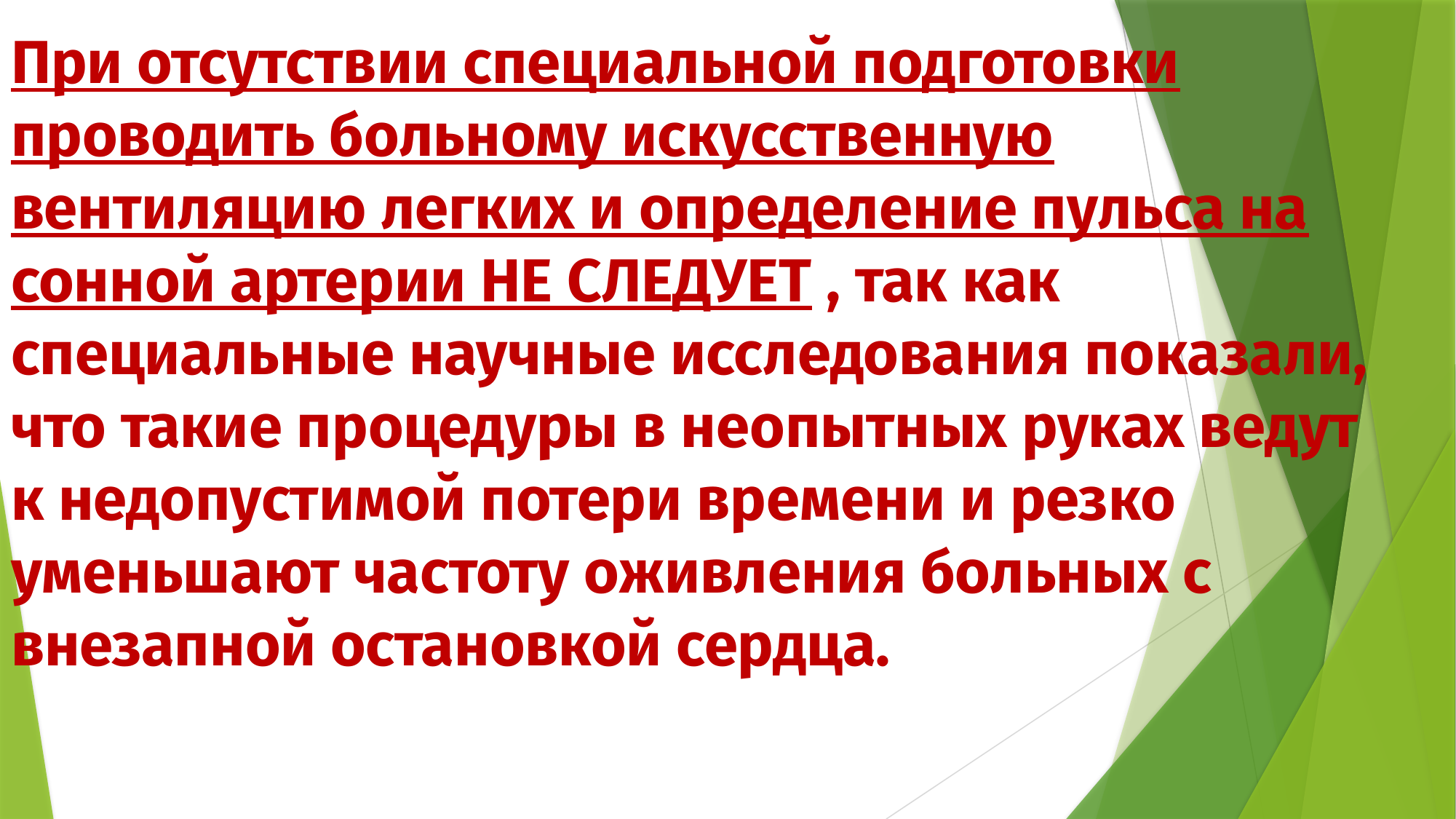

При отсутствии специальной подготовки проводить больному искусственную вентиляцию легких и определение пульса на сонной артерии НЕ СЛЕДУЕТ , так как специальные научные исследования показали, что такие процедуры в неопытных руках ведут к недопустимой потери времени и резко уменьшают частоту оживления больных с внезапной остановкой сердца.